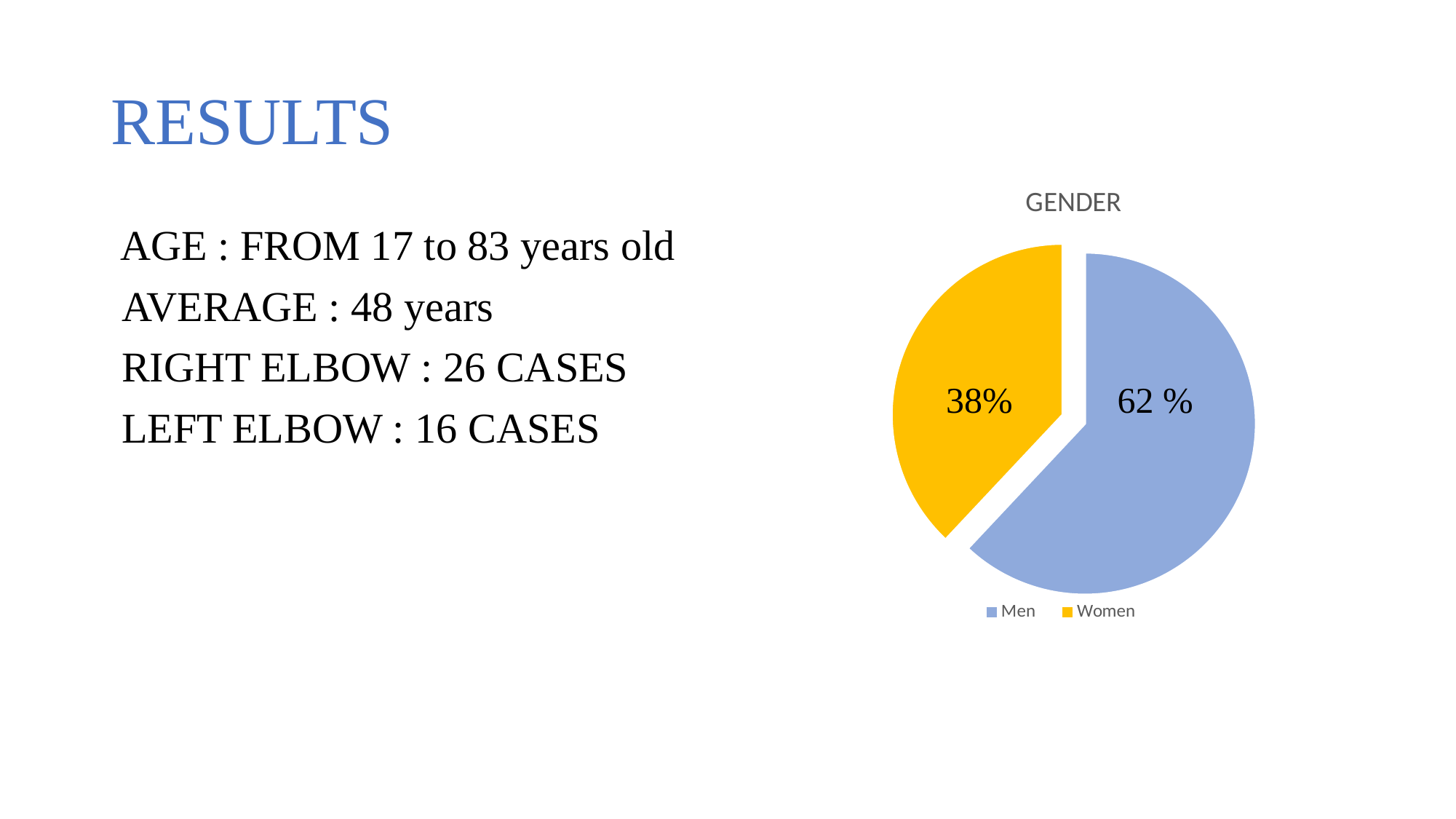

# RESULTS

### Chart: GENDER

| Category | Sexe |
|---|---|
| Men | 62.0 |
| Women | 38.0 |
 AGE : FROM 17 to 83 years old
 AVERAGE : 48 years
 RIGHT ELBOW : 26 CASES
 LEFT ELBOW : 16 CASES